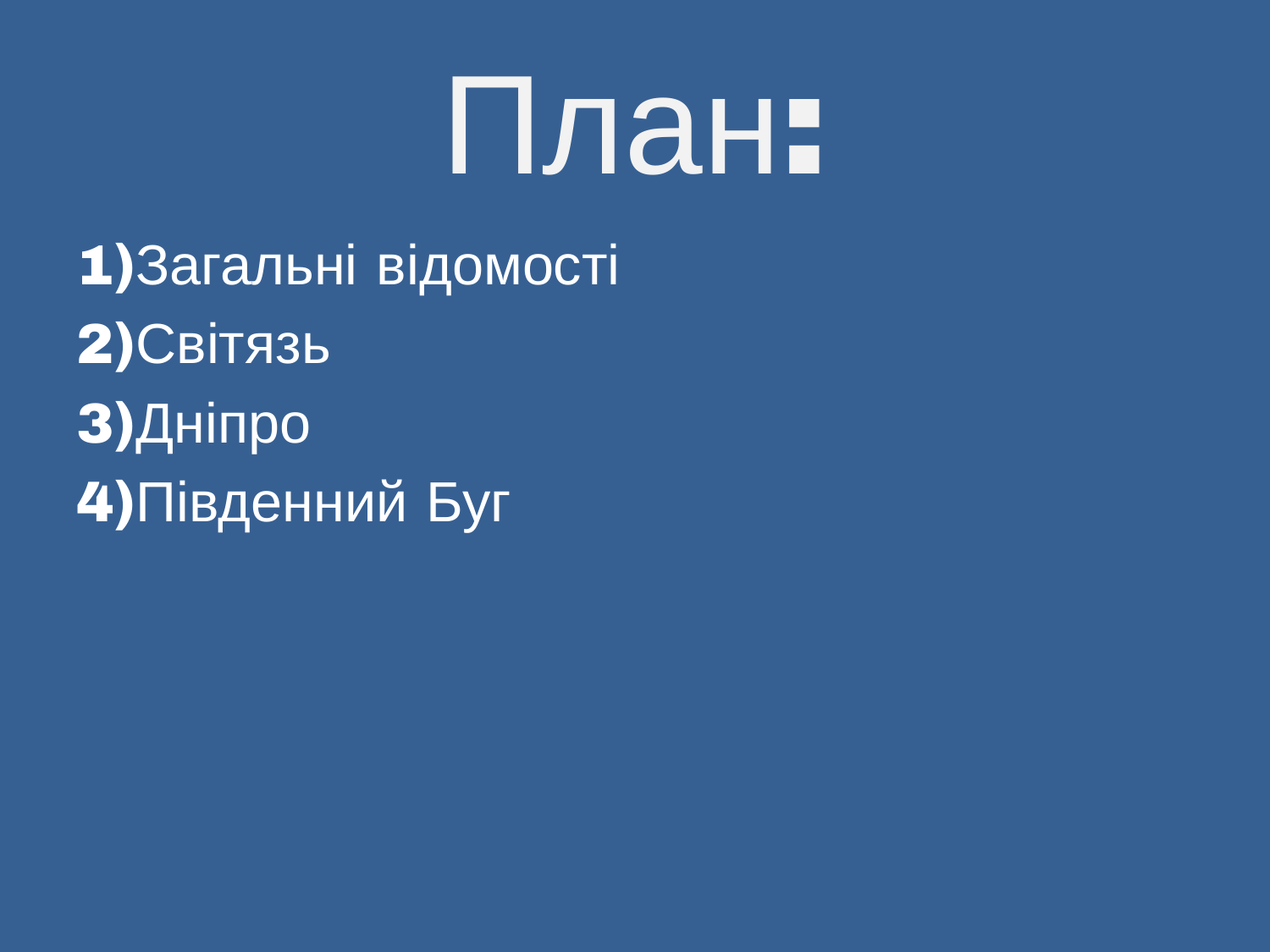

# План:
1)Загальні відомості
2)Світязь
3)Дніпро
4)Південний Буг